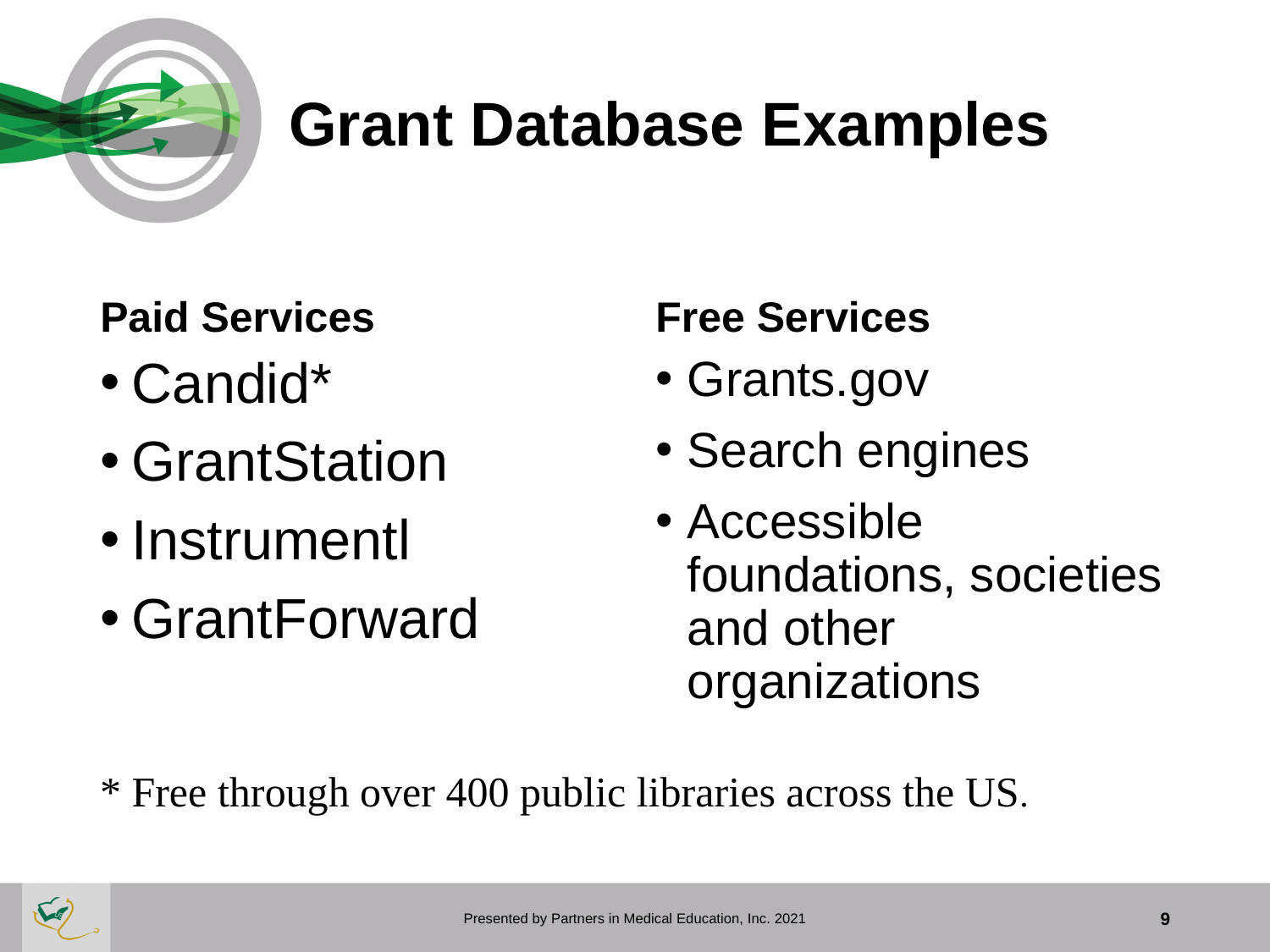

# Grant Database Examples
Paid Services
Free Services
Candid*
GrantStation
Instrumentl
GrantForward

Grants.gov
Search engines
Accessible foundations, societies and other organizations

* Free through over 400 public libraries across the US.
Presented by Partners in Medical Education, Inc. 2021
9